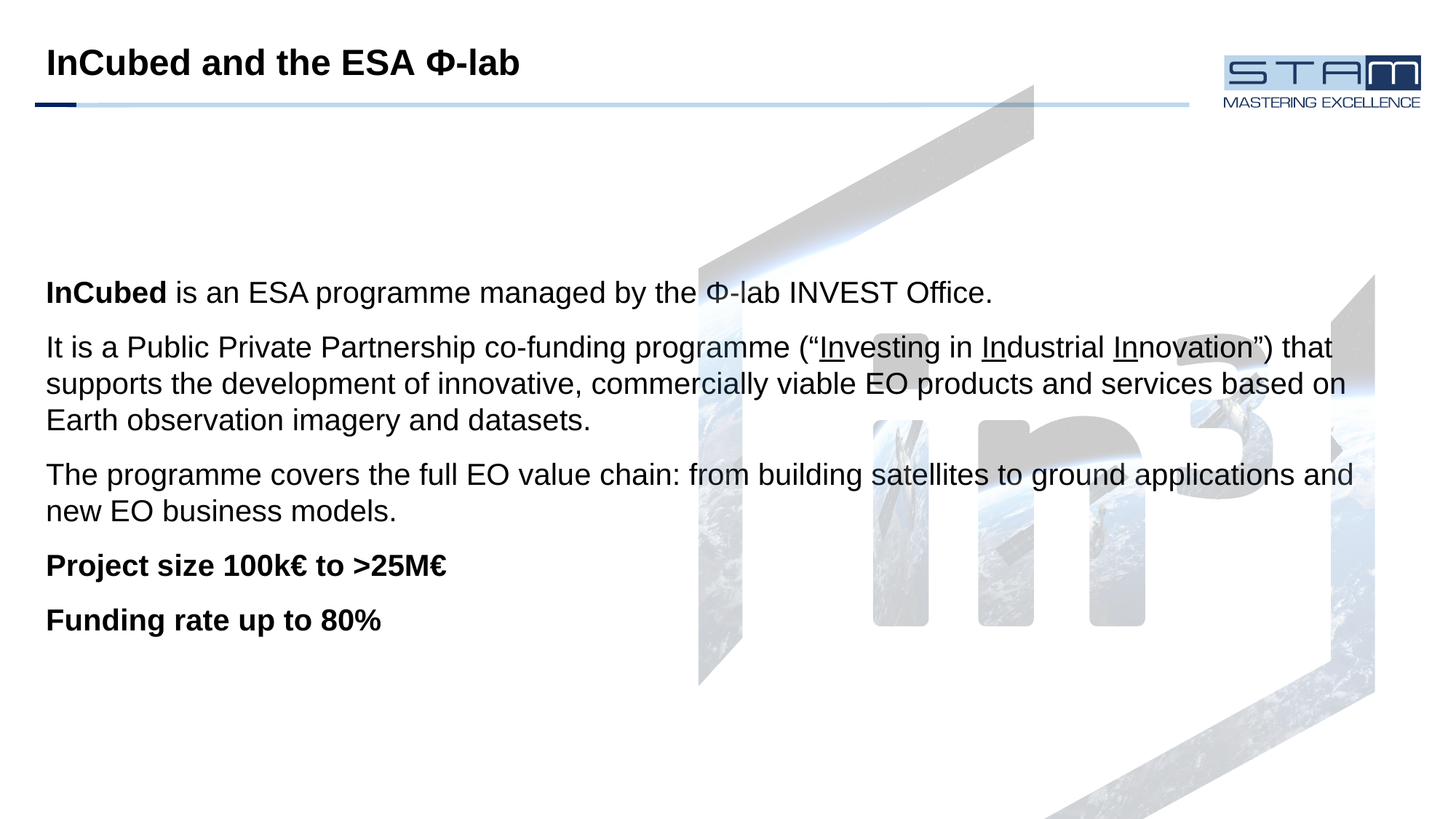

# InCubed and the ESA Φ-lab

InCubed is an ESA programme managed by the Φ-lab INVEST Office.
It is a Public Private Partnership co-funding programme (“Investing in Industrial Innovation”) that supports the development of innovative, commercially viable EO products and services based on Earth observation imagery and datasets.
The programme covers the full EO value chain: from building satellites to ground applications and new EO business models.
Project size 100k€ to >25M€
Funding rate up to 80%